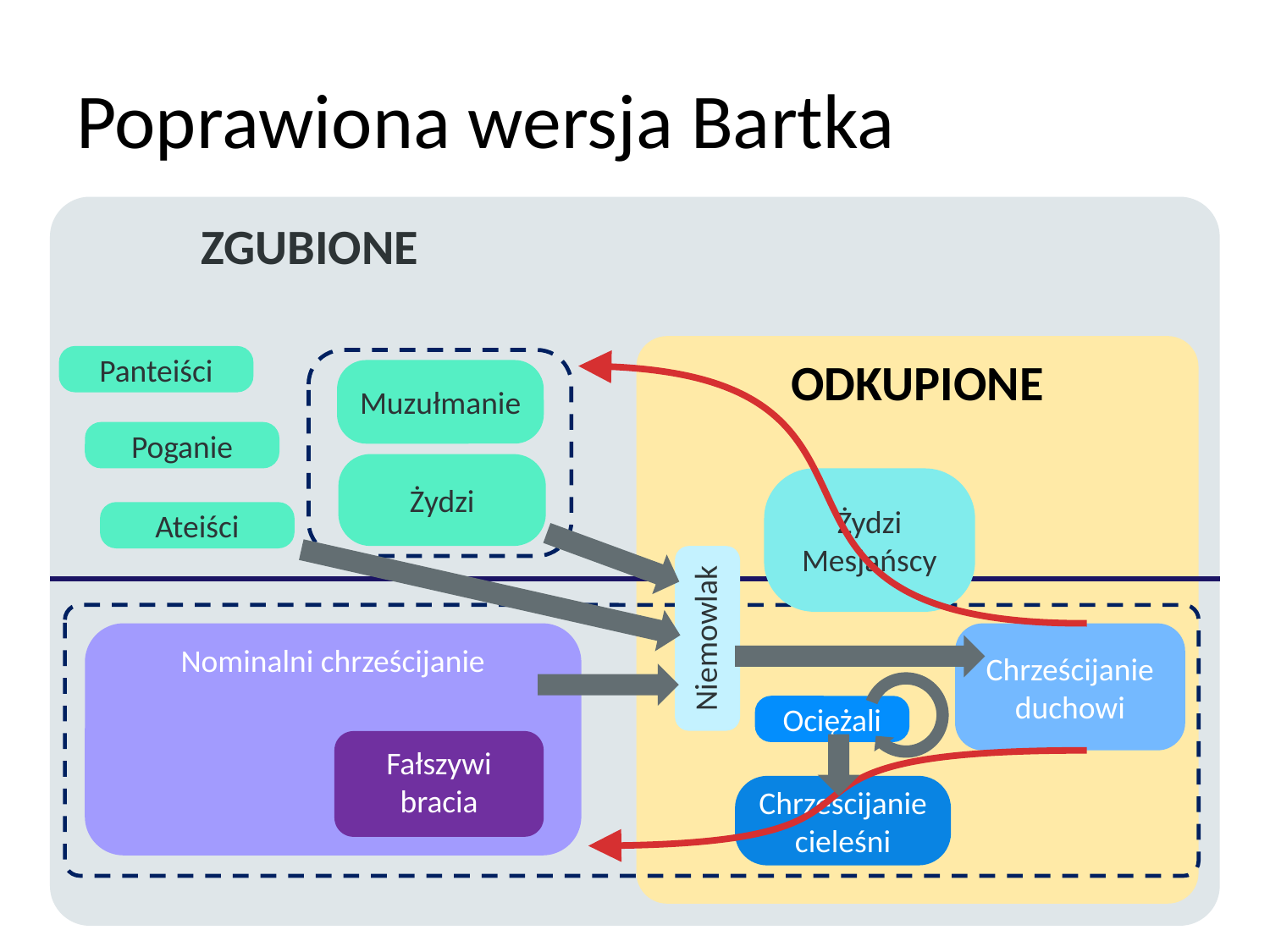

# Poprawiona wersja Bartka
	ZGUBIONE
ODKUPIONE
Panteiści

Muzułmanie
Poganie
Żydzi
Żydzi Mesjańscy
Ateiści

Niemowlak

Nominalni chrześcijanie
Chrześcijanie
duchowi

Ociężali
Fałszywi
bracia

Chrześcijanie
cieleśni